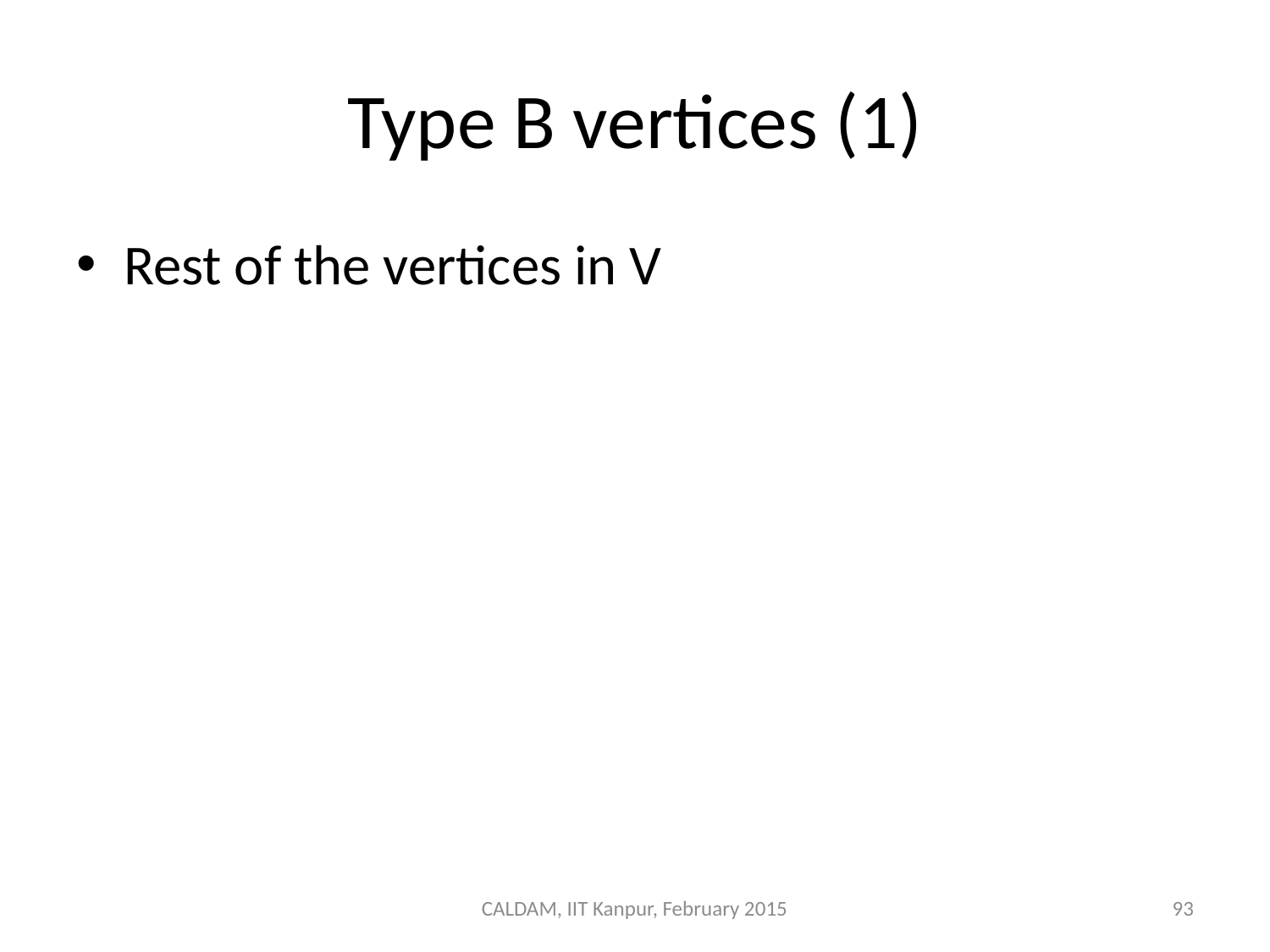

# Type B vertices (1)
Rest of the vertices in V
CALDAM, IIT Kanpur, February 2015
93